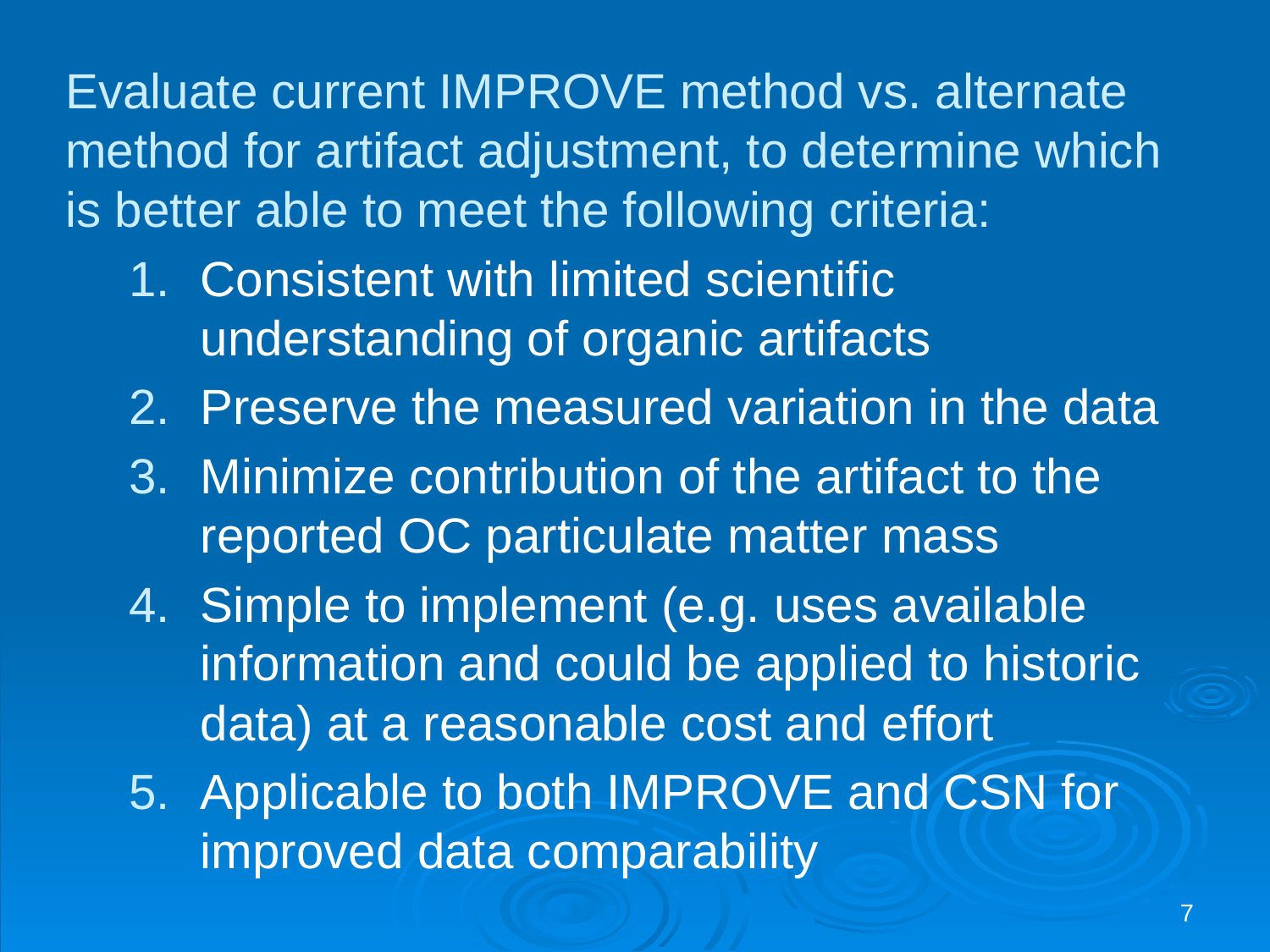

Evaluate current IMPROVE method vs. alternate method for artifact adjustment, to determine which is better able to meet the following criteria:
Consistent with limited scientific understanding of organic artifacts
Preserve the measured variation in the data
Minimize contribution of the artifact to the reported OC particulate matter mass
Simple to implement (e.g. uses available information and could be applied to historic data) at a reasonable cost and effort
Applicable to both IMPROVE and CSN for improved data comparability

7